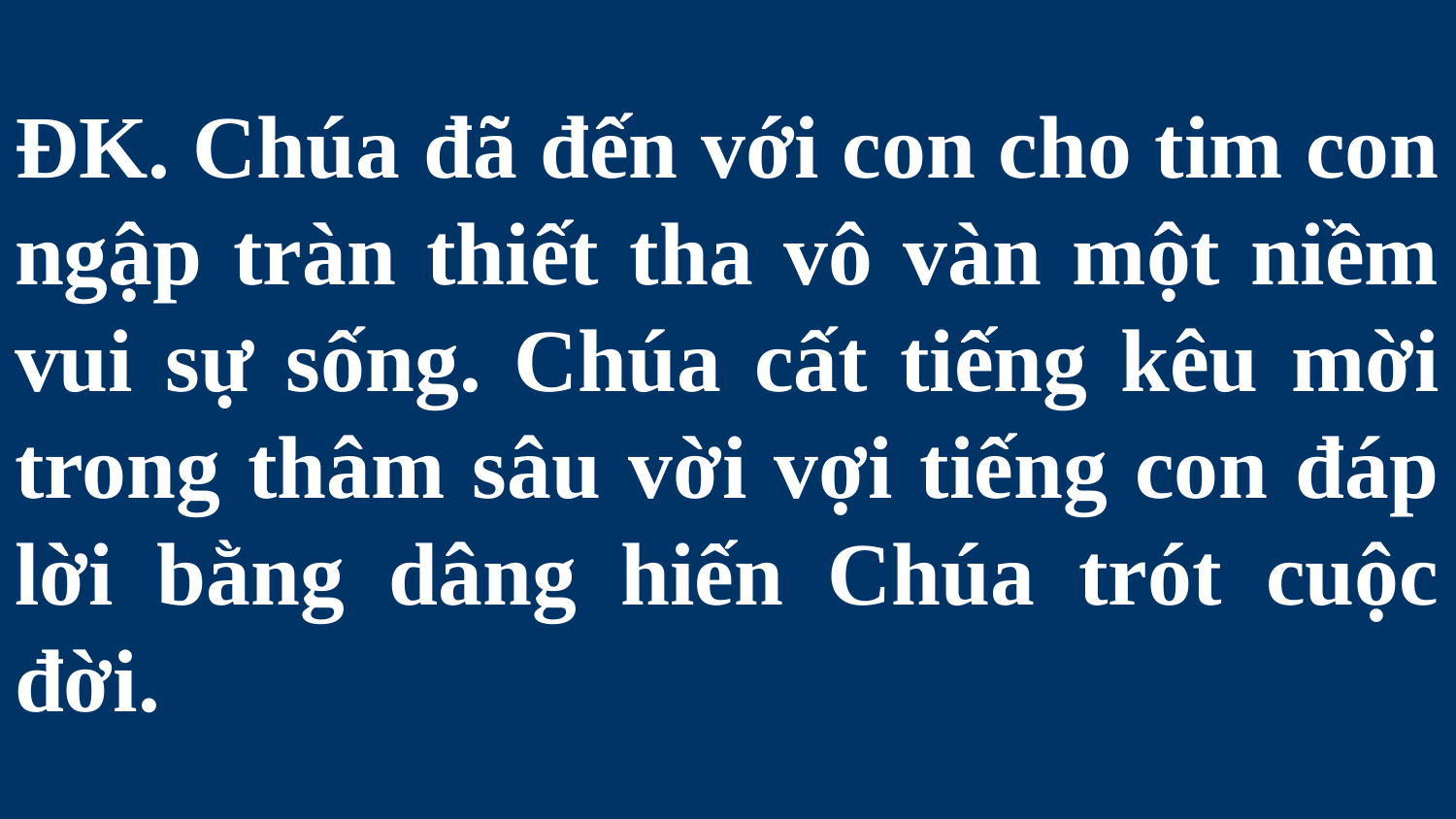

# ĐK. Chúa đã đến với con cho tim con ngập tràn thiết tha vô vàn một niềm vui sự sống. Chúa cất tiếng kêu mời trong thâm sâu vời vợi tiếng con đáp lời bằng dâng hiến Chúa trót cuộc đời.